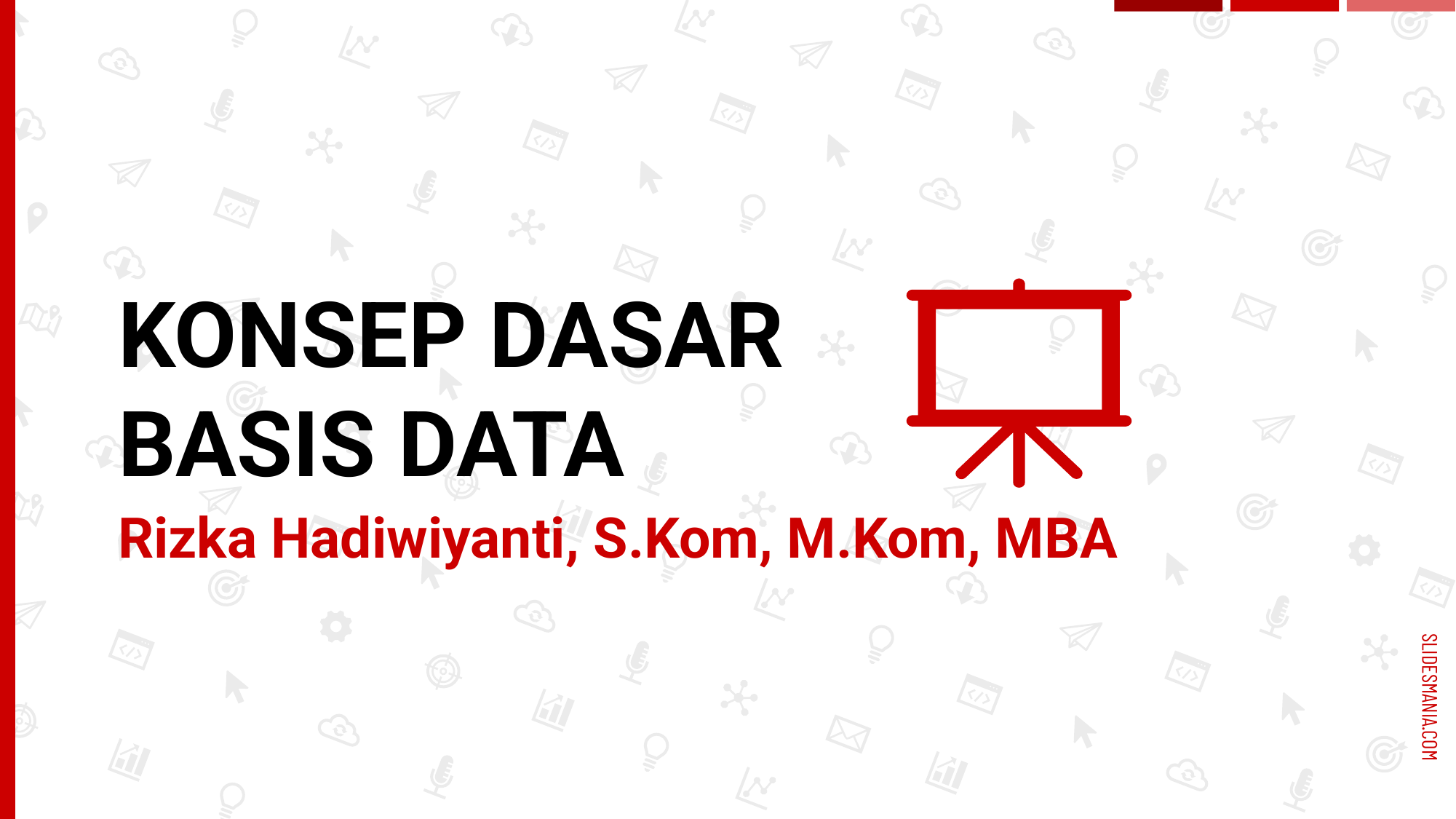

# KONSEP DASAR BASIS DATA

Rizka Hadiwiyanti, S.Kom, M.Kom, MBA